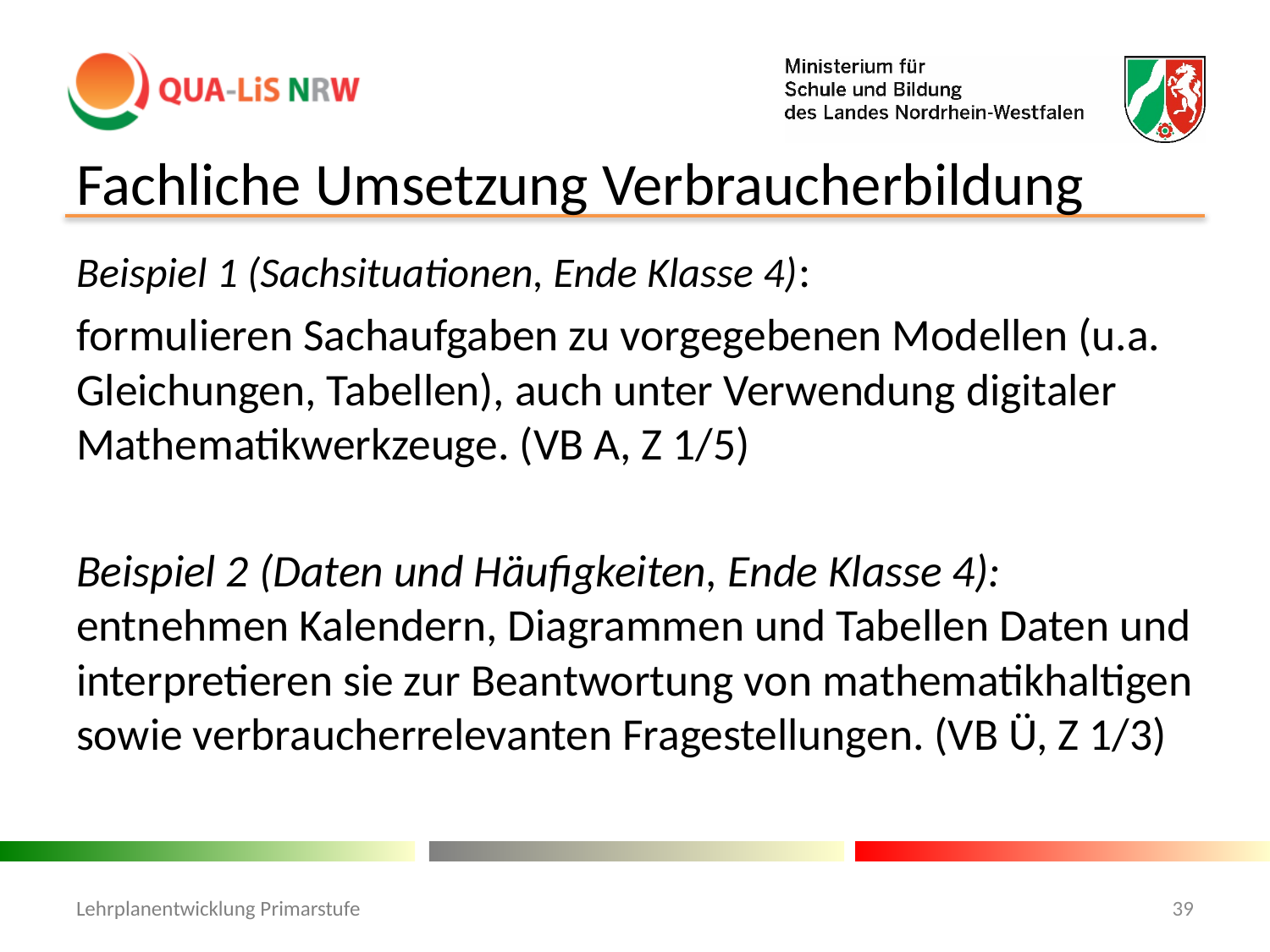

# Fachliche Umsetzung Verbraucherbildung
Beispiel 1 (Sachsituationen, Ende Klasse 4):
formulieren Sachaufgaben zu vorgegebenen Modellen (u.a. Gleichungen, Tabellen), auch unter Verwendung digitaler Mathematikwerkzeuge. (VB A, Z 1/5)

Beispiel 2 (Daten und Häufigkeiten, Ende Klasse 4): entnehmen Kalendern, Diagrammen und Tabellen Daten und interpretieren sie zur Beantwortung von mathematikhaltigen sowie verbraucherrelevanten Fragestellungen. (VB Ü, Z 1/3)

Lehrplanentwicklung Primarstufe

39